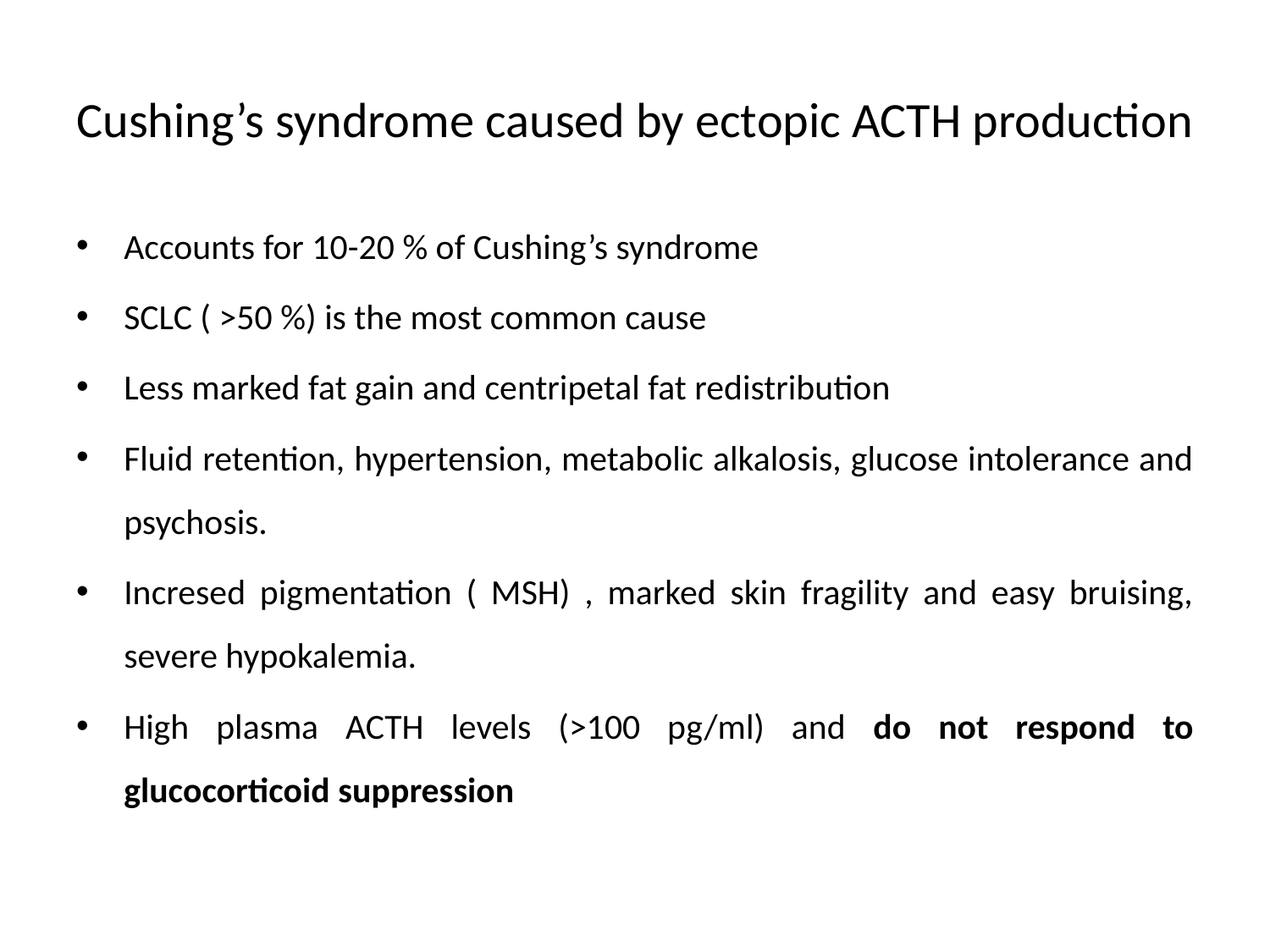

# Cushing’s syndrome caused by ectopic ACTH production
Accounts for 10-20 % of Cushing’s syndrome
SCLC ( >50 %) is the most common cause
Less marked fat gain and centripetal fat redistribution
Fluid retention, hypertension, metabolic alkalosis, glucose intolerance and psychosis.
Incresed pigmentation ( MSH) , marked skin fragility and easy bruising, severe hypokalemia.
High plasma ACTH levels (>100 pg/ml) and do not respond to glucocorticoid suppression